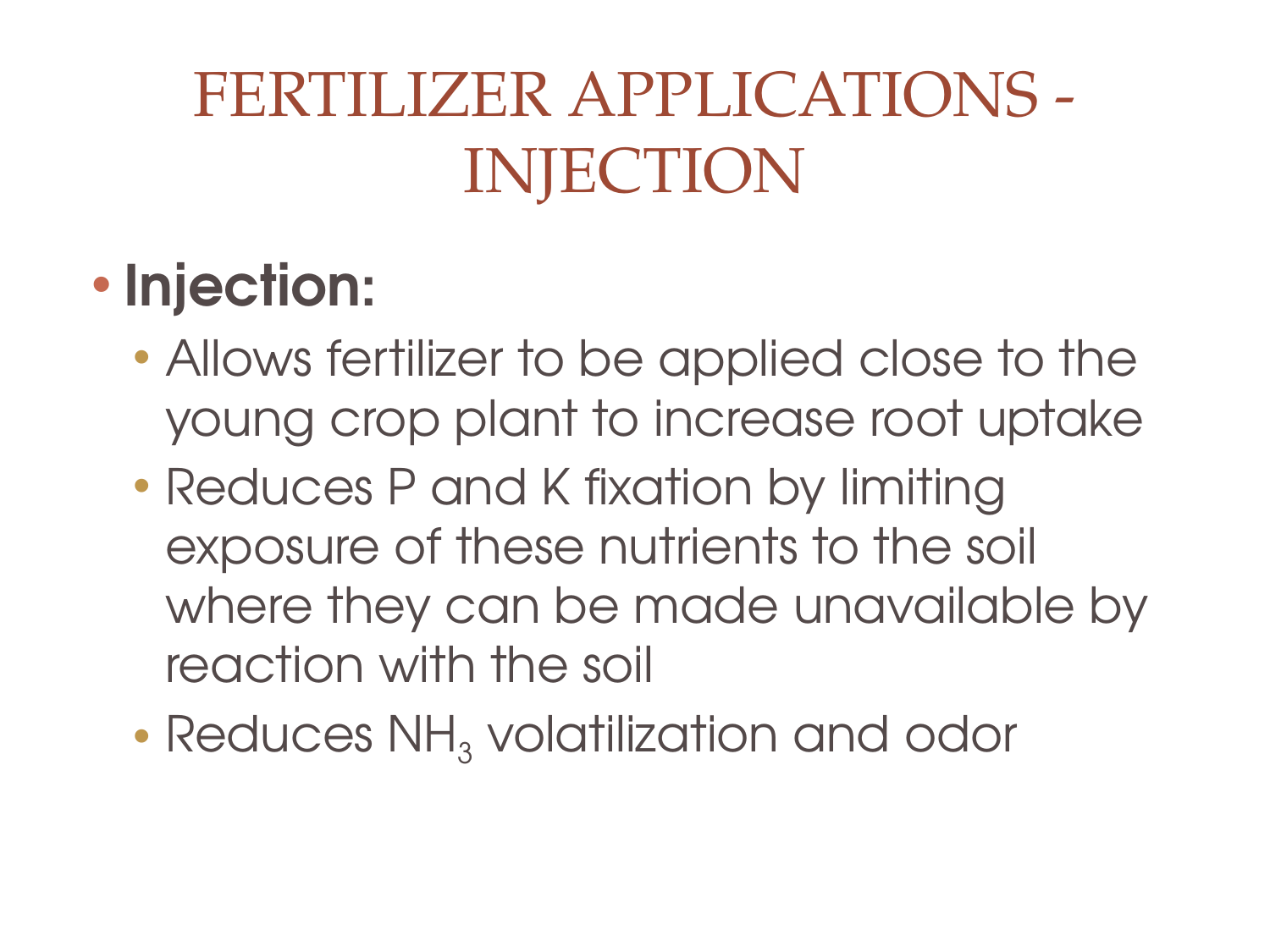

# Fertilizer applications - Injection
Injection:
Allows fertilizer to be applied close to the young crop plant to increase root uptake
Reduces P and K fixation by limiting exposure of these nutrients to the soil where they can be made unavailable by reaction with the soil
Reduces NH3 volatilization and odor